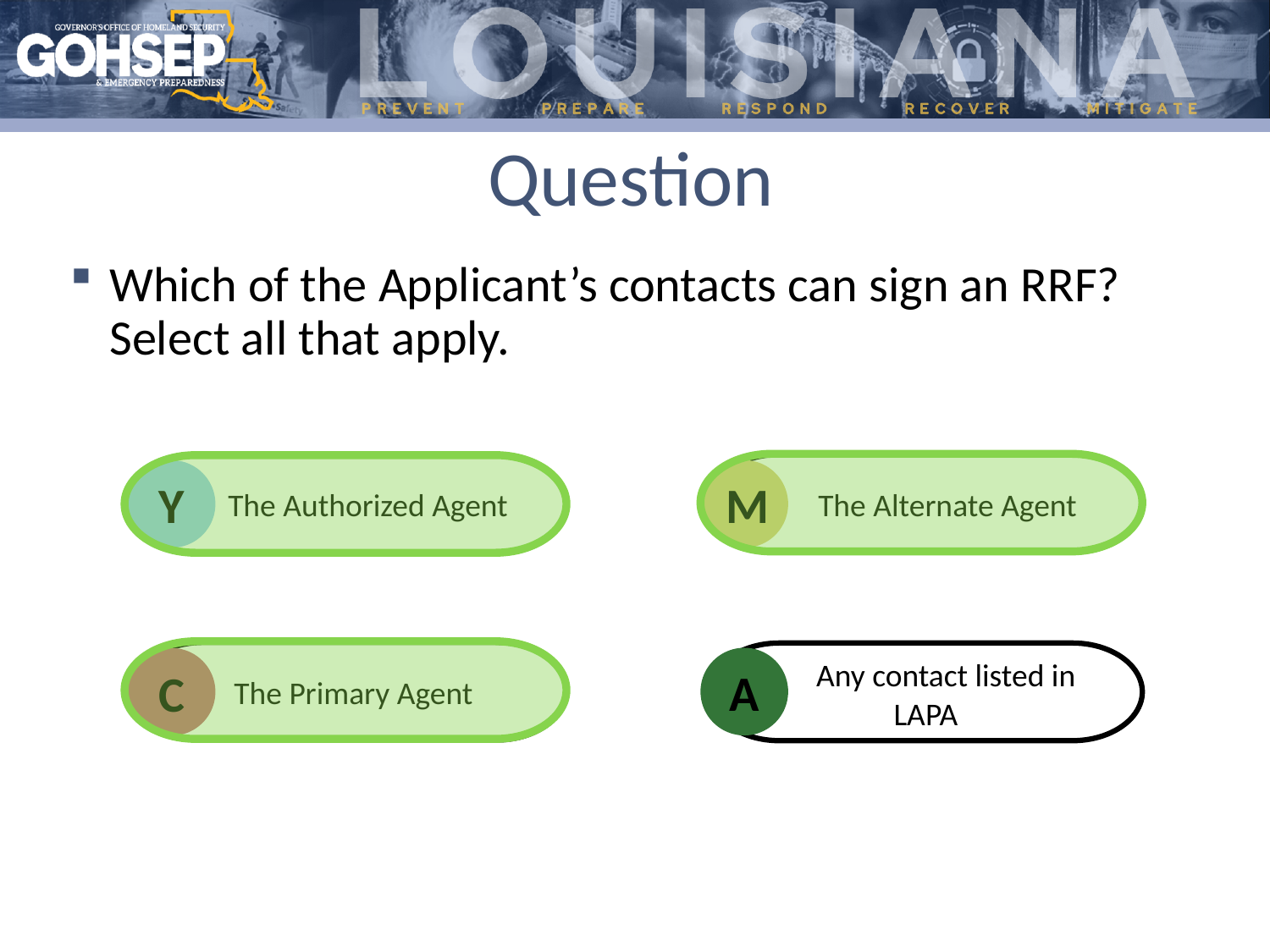

# Question
Which of the Applicant’s contacts can sign an RRF? Select all that apply.

     The Authorized Agent
Y
      The Alternate Agent
M

 The Primary Agent
C
     Any contact listed in LAPA
A